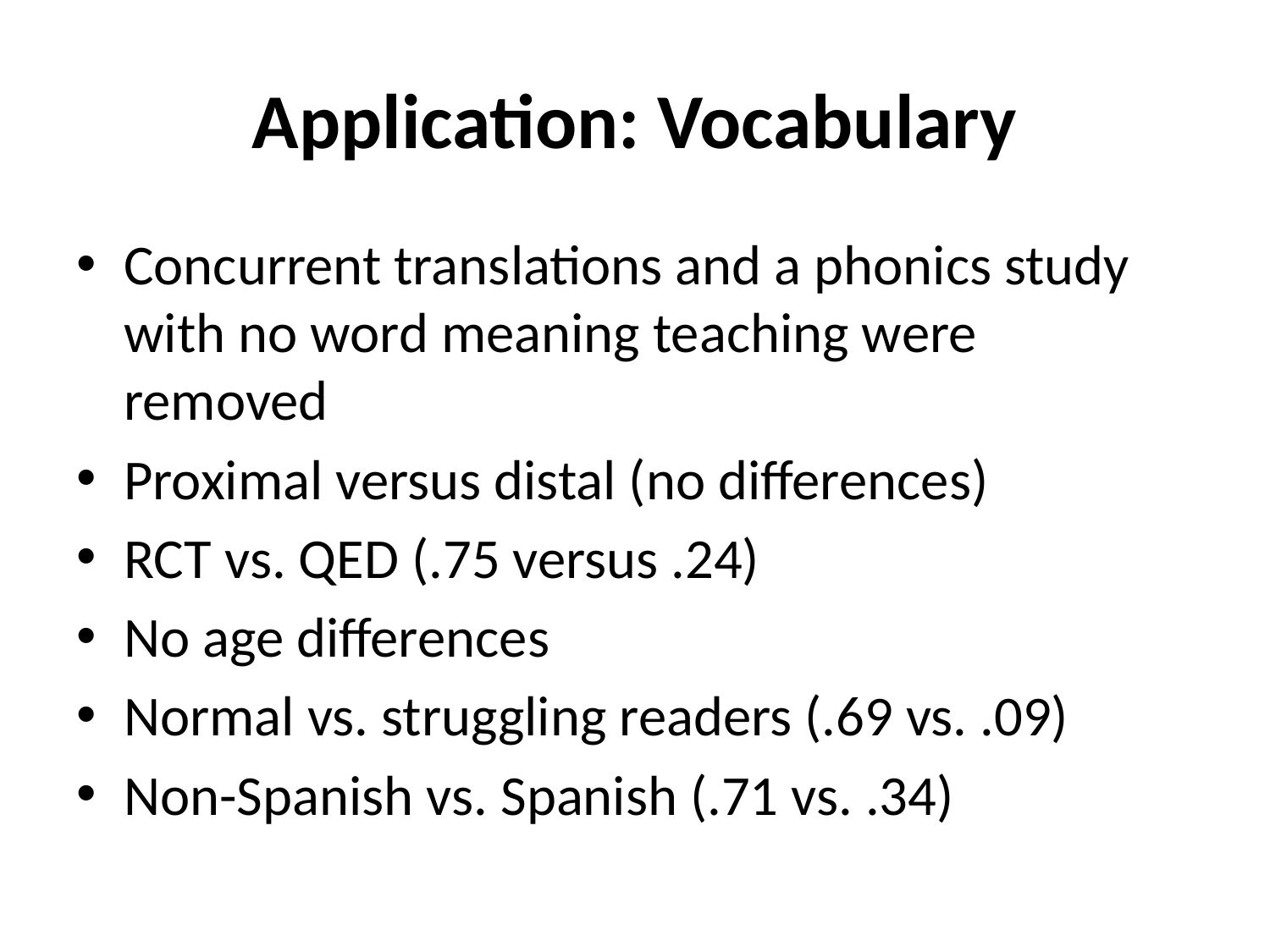

# Application: Vocabulary
Concurrent translations and a phonics study with no word meaning teaching were removed
Proximal versus distal (no differences)
RCT vs. QED (.75 versus .24)
No age differences
Normal vs. struggling readers (.69 vs. .09)
Non-Spanish vs. Spanish (.71 vs. .34)